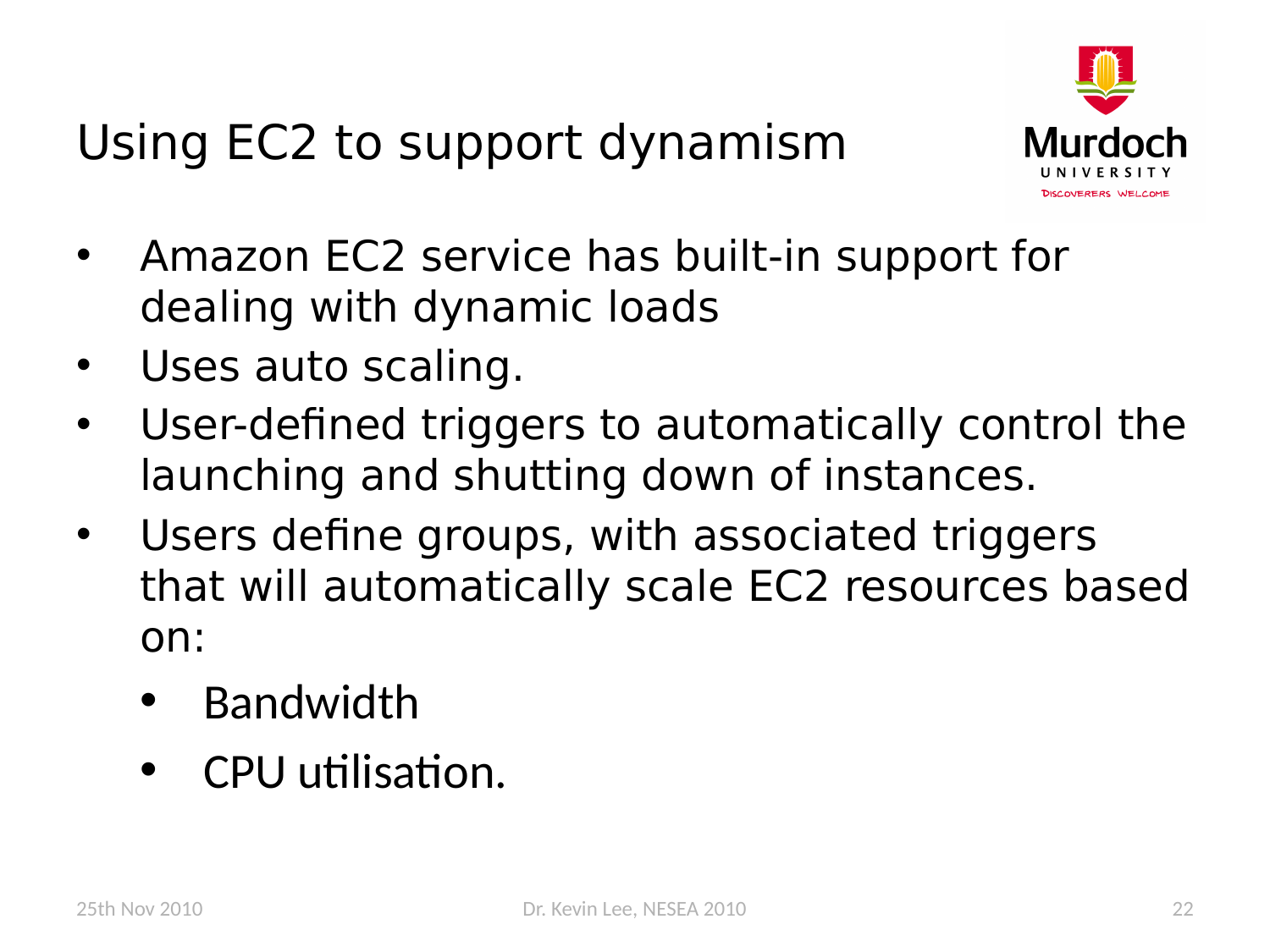

# Using EC2 to support dynamism
Amazon EC2 service has built-in support for dealing with dynamic loads
Uses auto scaling.
User-defined triggers to automatically control the launching and shutting down of instances.
Users define groups, with associated triggers that will automatically scale EC2 resources based on:
Bandwidth
CPU utilisation.
25th Nov 2010
Dr. Kevin Lee, NESEA 2010
22